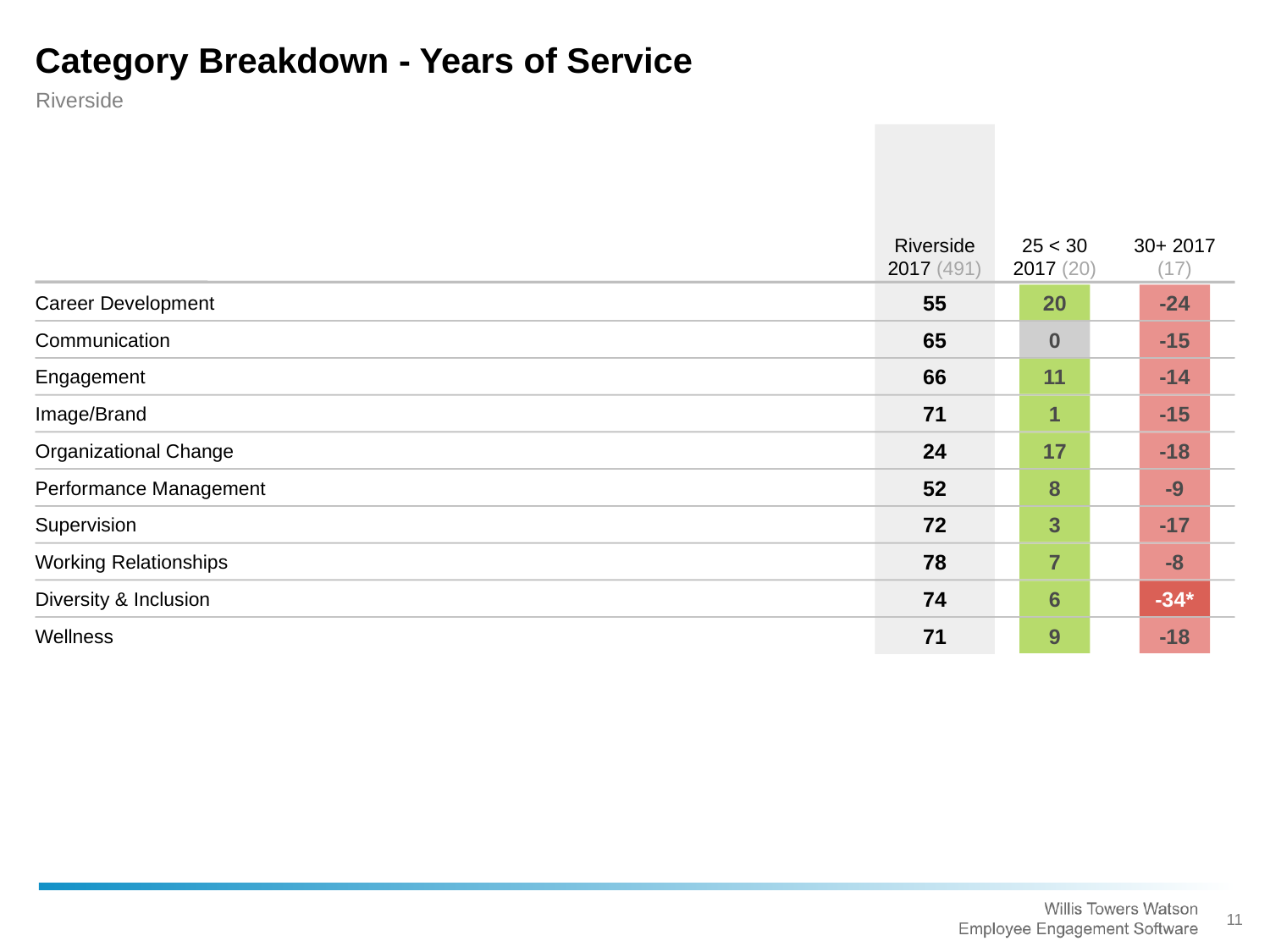

Category Breakdown - Years of Service
Riverside

Riverside 2017 (491)
25 < 30 2017 (20)
30+ 2017 (17)

55
20
-24
Career Development

65
0
-15
Communication

66
11
-14
Engagement

71
1
-15
Image/Brand

24
17
-18
Organizational Change

52
8
-9
Performance Management

72
3
-17
Supervision

78
7
-8
Working Relationships

74
6
-34*
Diversity & Inclusion

71
9
-18
Wellness